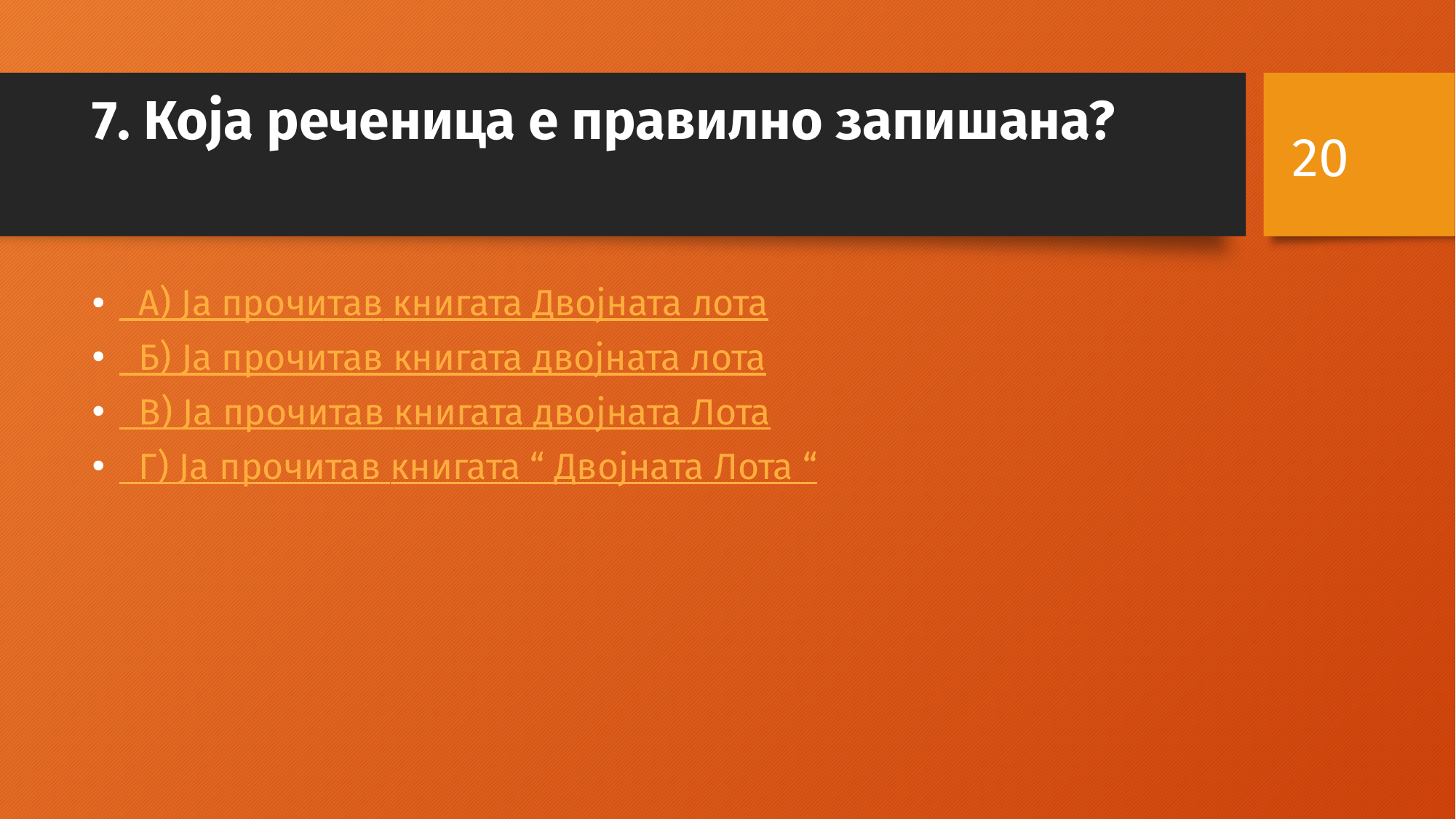

20
# 7. Која реченица е правилно запишана?
  А) Ја прочитав книгата Двојната лота
  Б) Ја прочитав книгата двојната лота
  В) Ја прочитав книгата двојната Лота
  Г) Ја прочитав книгата “ Двојната Лота “